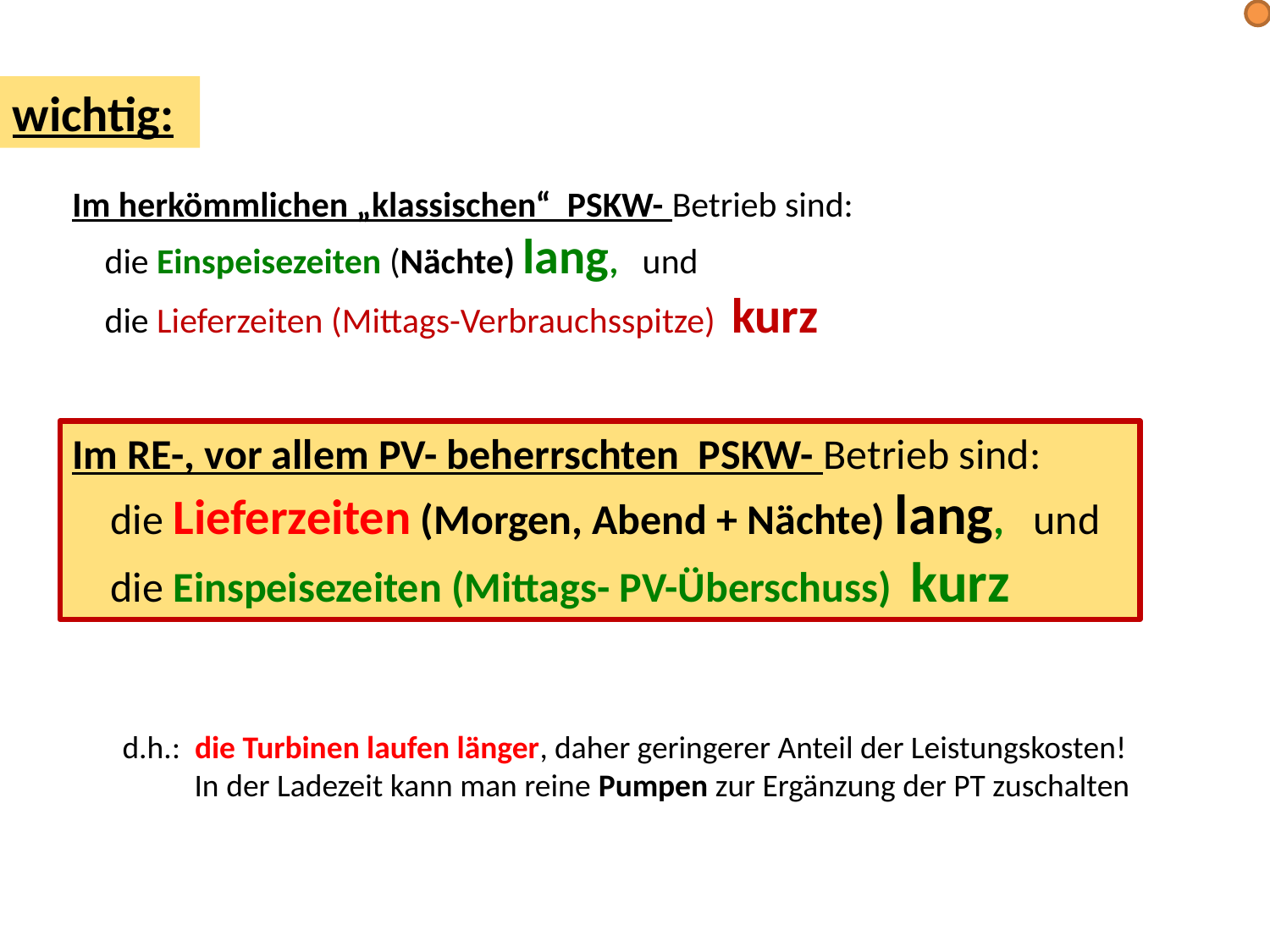

wichtig:
Im herkömmlichen „klassischen“  PSKW- Betrieb sind:
    die Einspeisezeiten (Nächte) lang,   und
    die Lieferzeiten (Mittags-Verbrauchsspitze)  kurz
Im RE-, vor allem PV- beherrschten  PSKW- Betrieb sind:
    die Lieferzeiten (Morgen, Abend + Nächte) lang,   und
    die Einspeisezeiten (Mittags- PV-Überschuss)  kurz
d.h.:  die Turbinen laufen länger, daher geringerer Anteil der Leistungskosten!
          In der Ladezeit kann man reine Pumpen zur Ergänzung der PT zuschalten